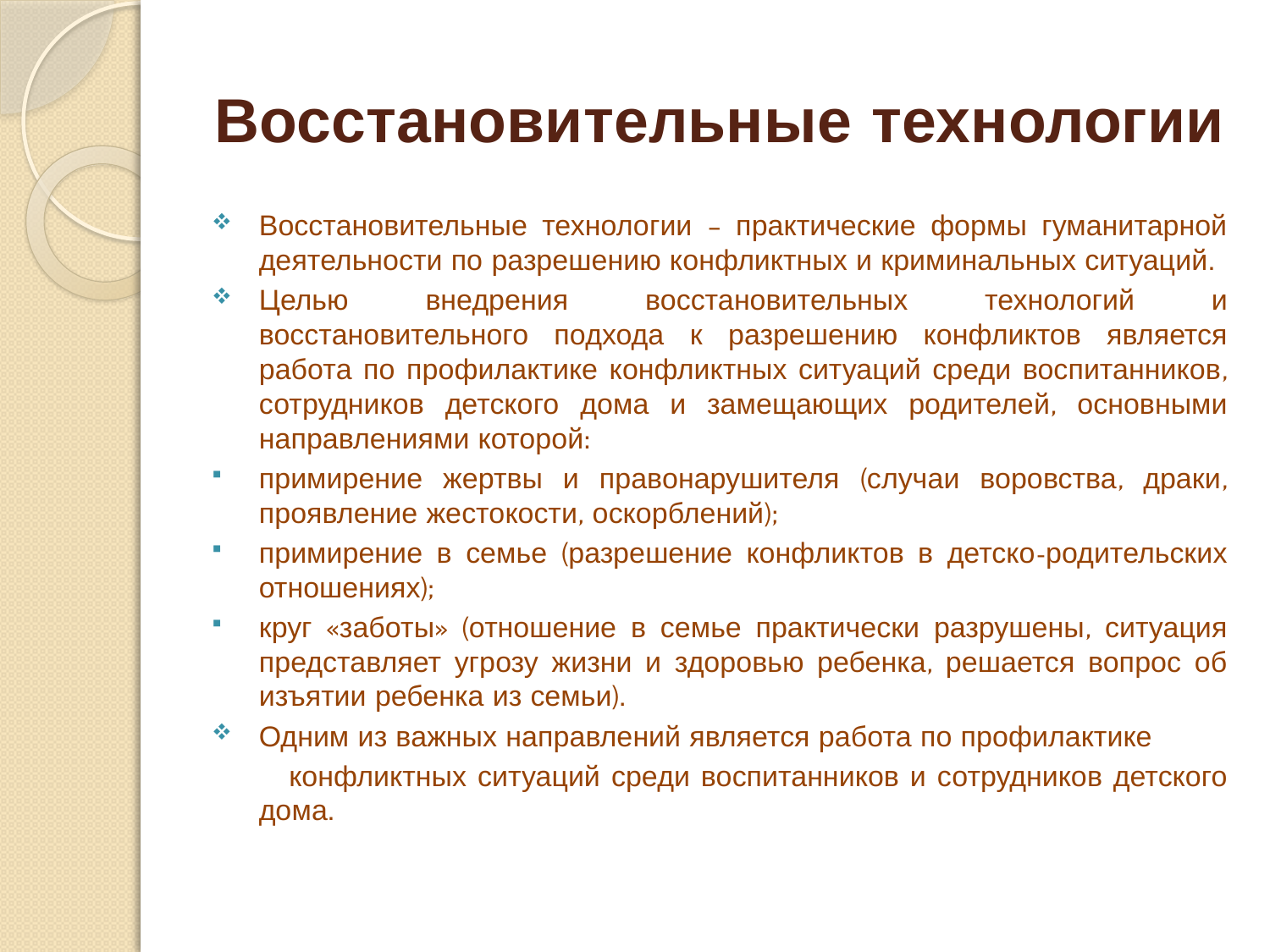

# Восстановительные технологии
Восстановительные технологии – практические формы гуманитарной деятельности по разрешению конфликтных и криминальных ситуаций.
Целью внедрения восстановительных технологий и восстановительного подхода к разрешению конфликтов является работа по профилактике конфликтных ситуаций среди воспитанников, сотрудников детского дома и замещающих родителей, основными направлениями которой:
примирение жертвы и правонарушителя (случаи воровства, драки, проявление жестокости, оскорблений);
примирение в семье (разрешение конфликтов в детско-родительских отношениях);
круг «заботы» (отношение в семье практически разрушены, ситуация представляет угрозу жизни и здоровью ребенка, решается вопрос об изъятии ребенка из семьи).
Одним из важных направлений является работа по профилактике
      конфликтных ситуаций среди воспитанников и сотрудников детского дома.